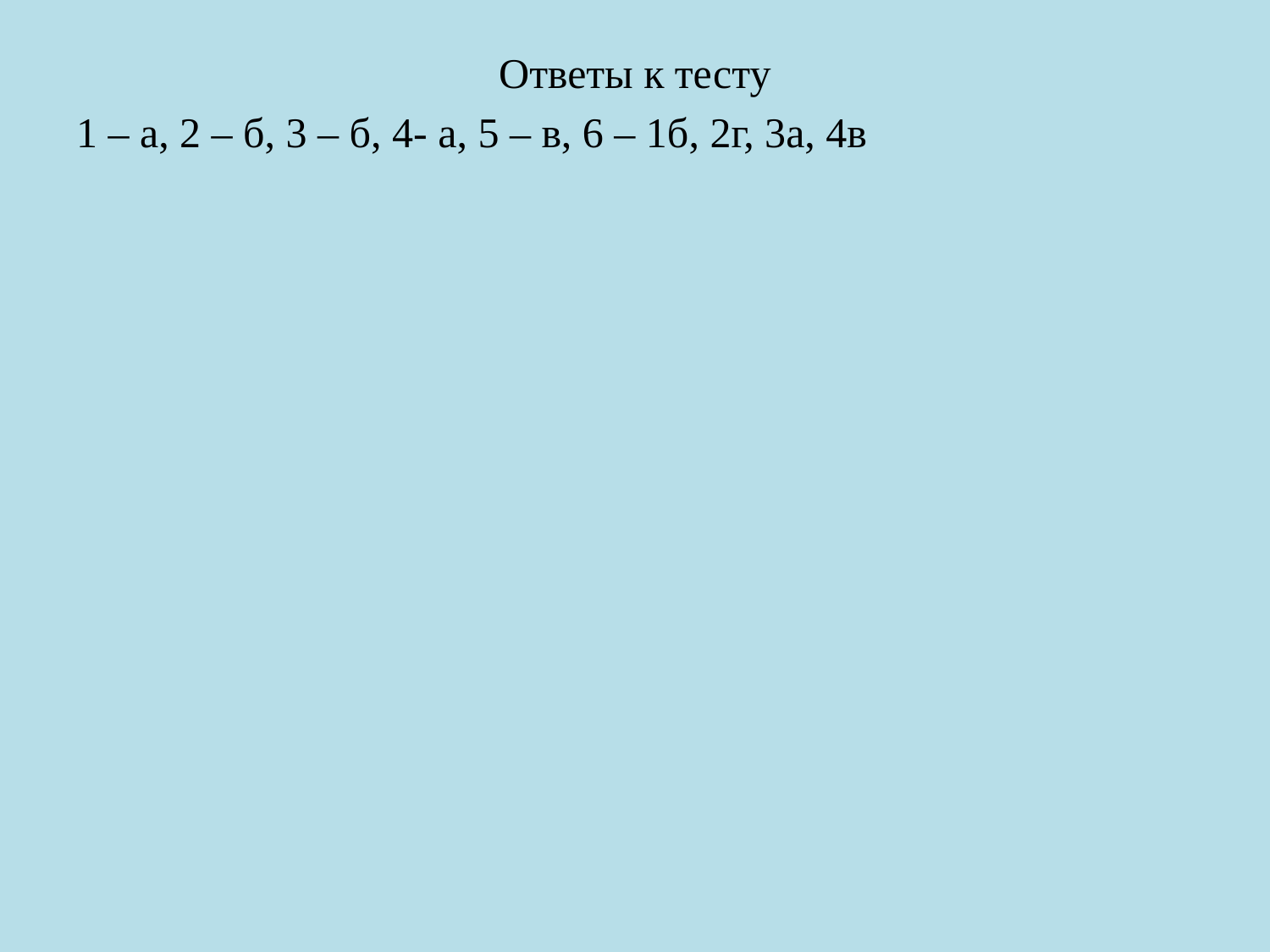

Ответы к тесту
1 – а, 2 – б, 3 – б, 4- а, 5 – в, 6 – 1б, 2г, 3а, 4в